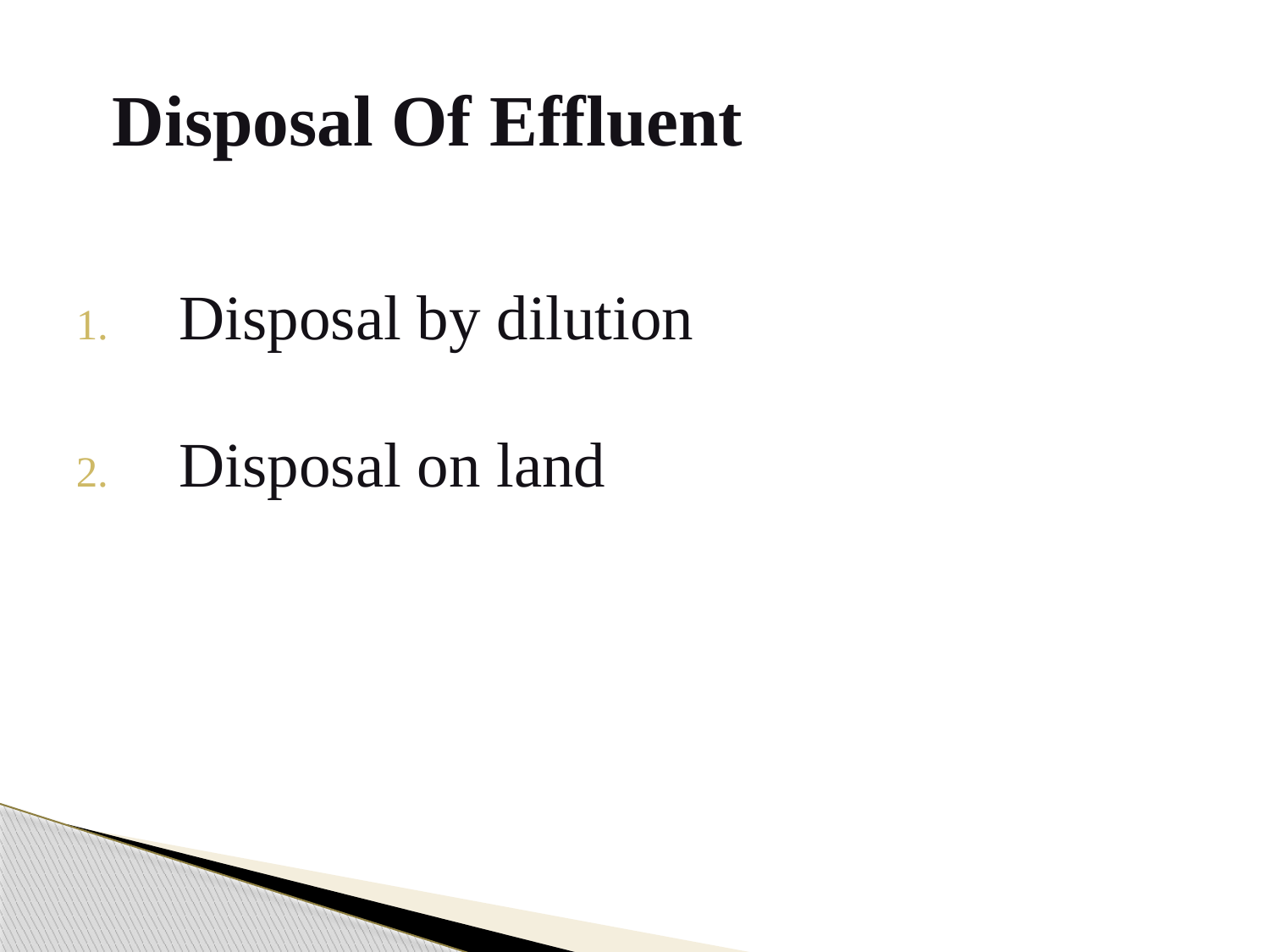

# Disposal Of Effluent

Disposal by dilution

Disposal on land